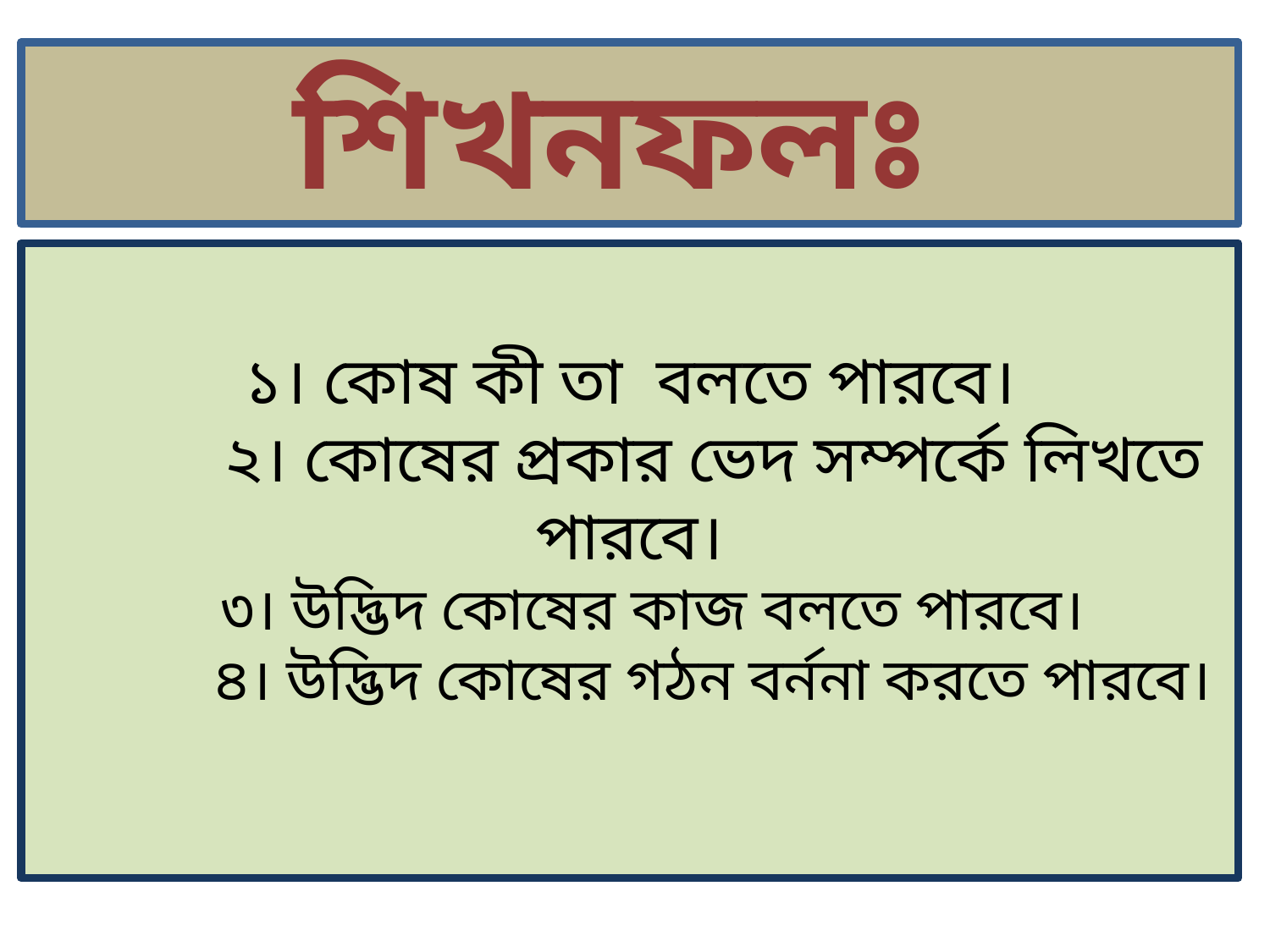

শিখনফলঃ
# ১। কোষ কী তা  বলতে পারবে। ২। কোষের প্রকার ভেদ সম্পর্কে লিখতে পারবে। ৩। উদ্ভিদ কোষের কাজ বলতে পারবে। ৪। উদ্ভিদ কোষের গঠন বর্ননা করতে পারবে।